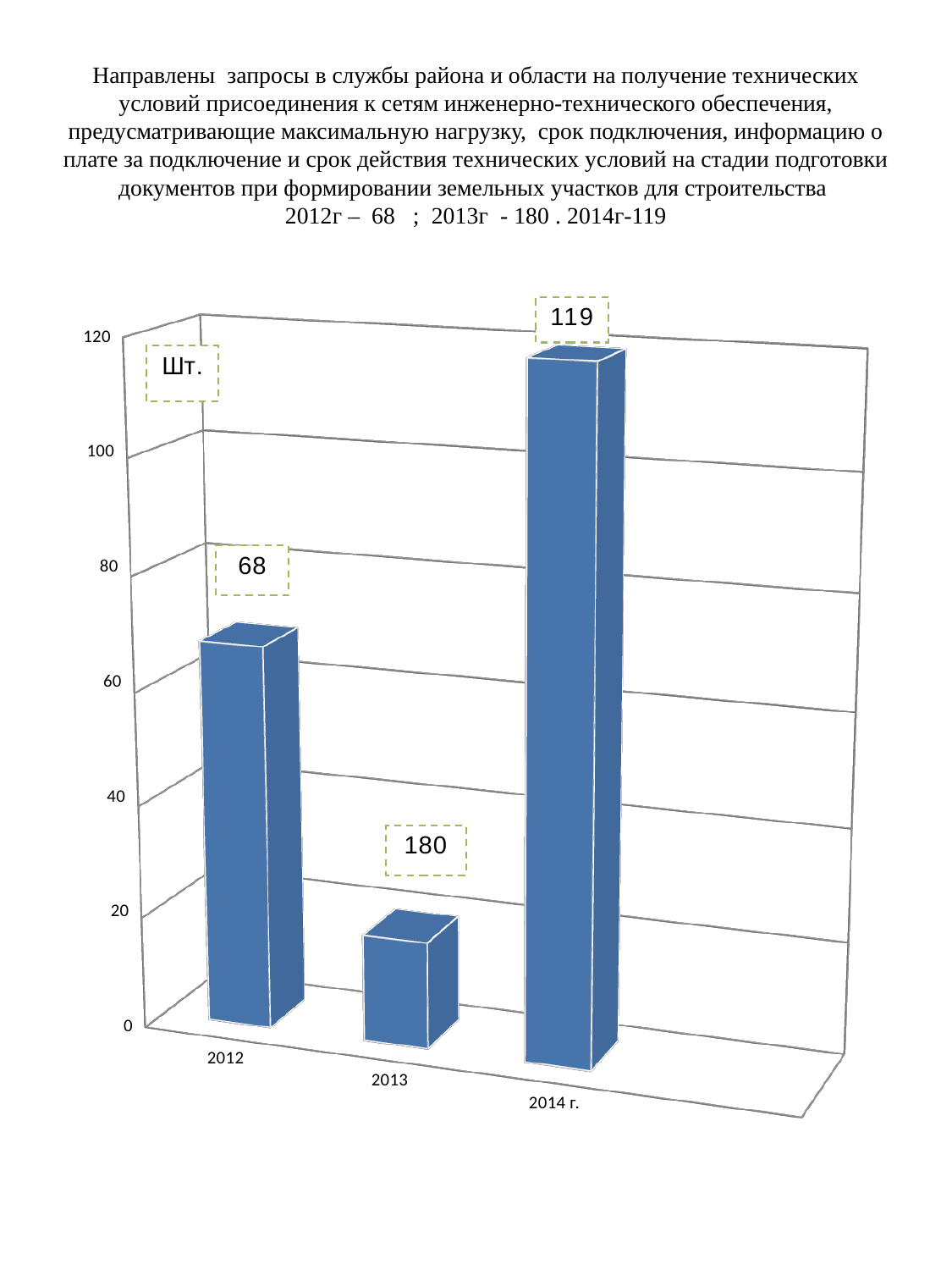

# Направлены  запросы в службы района и области на получение технических условий присоединения к сетям инженерно-технического обеспечения, предусматривающие максимальную нагрузку,  срок подключения, информацию о плате за подключение и срок действия технических условий на стадии подготовки документов при формировании земельных участков для строительства 2012г –  68   ;  2013г  - 180 . 2014г-119

[unsupported chart]